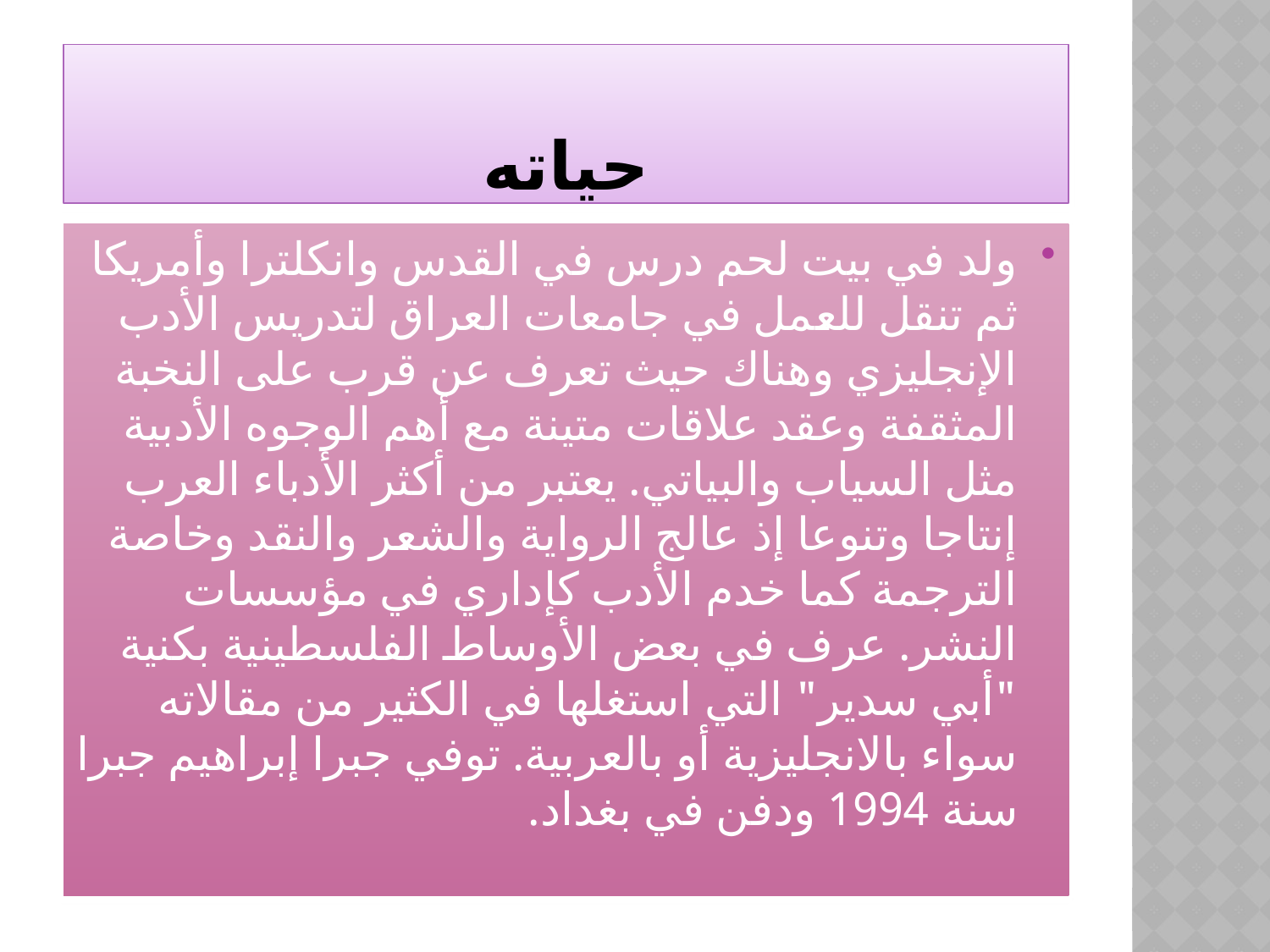

# حياته
ولد في بيت لحم درس في القدس وانكلترا وأمريكا ثم تنقل للعمل في جامعات العراق لتدريس الأدب الإنجليزي وهناك حيث تعرف عن قرب على النخبة المثقفة وعقد علاقات متينة مع أهم الوجوه الأدبية مثل السياب والبياتي. يعتبر من أكثر الأدباء العرب إنتاجا وتنوعا إذ عالج الرواية والشعر والنقد وخاصة الترجمة كما خدم الأدب كإداري في مؤسسات النشر. عرف في بعض الأوساط الفلسطينية بكنية "أبي سدير" التي استغلها في الكثير من مقالاته سواء بالانجليزية أو بالعربية. توفي جبرا إبراهيم جبرا سنة 1994 ودفن في بغداد.